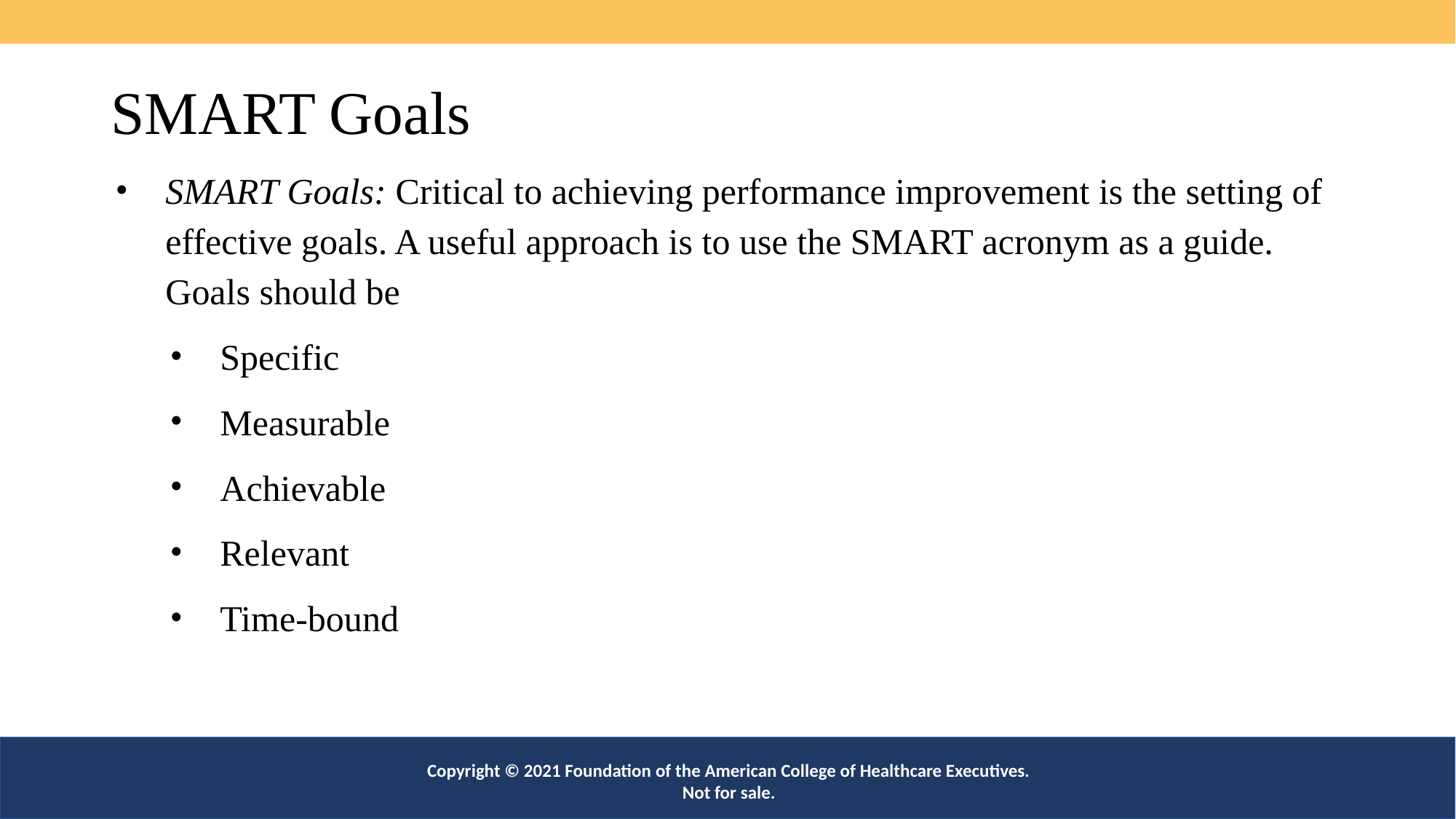

# SMART Goals
SMART Goals: Critical to achieving performance improvement is the setting of effective goals. A useful approach is to use the SMART acronym as a guide. Goals should be
Specific
Measurable
Achievable
Relevant
Time-bound

Copyright © 2021 Foundation of the American College of Healthcare Executives. Not for sale.